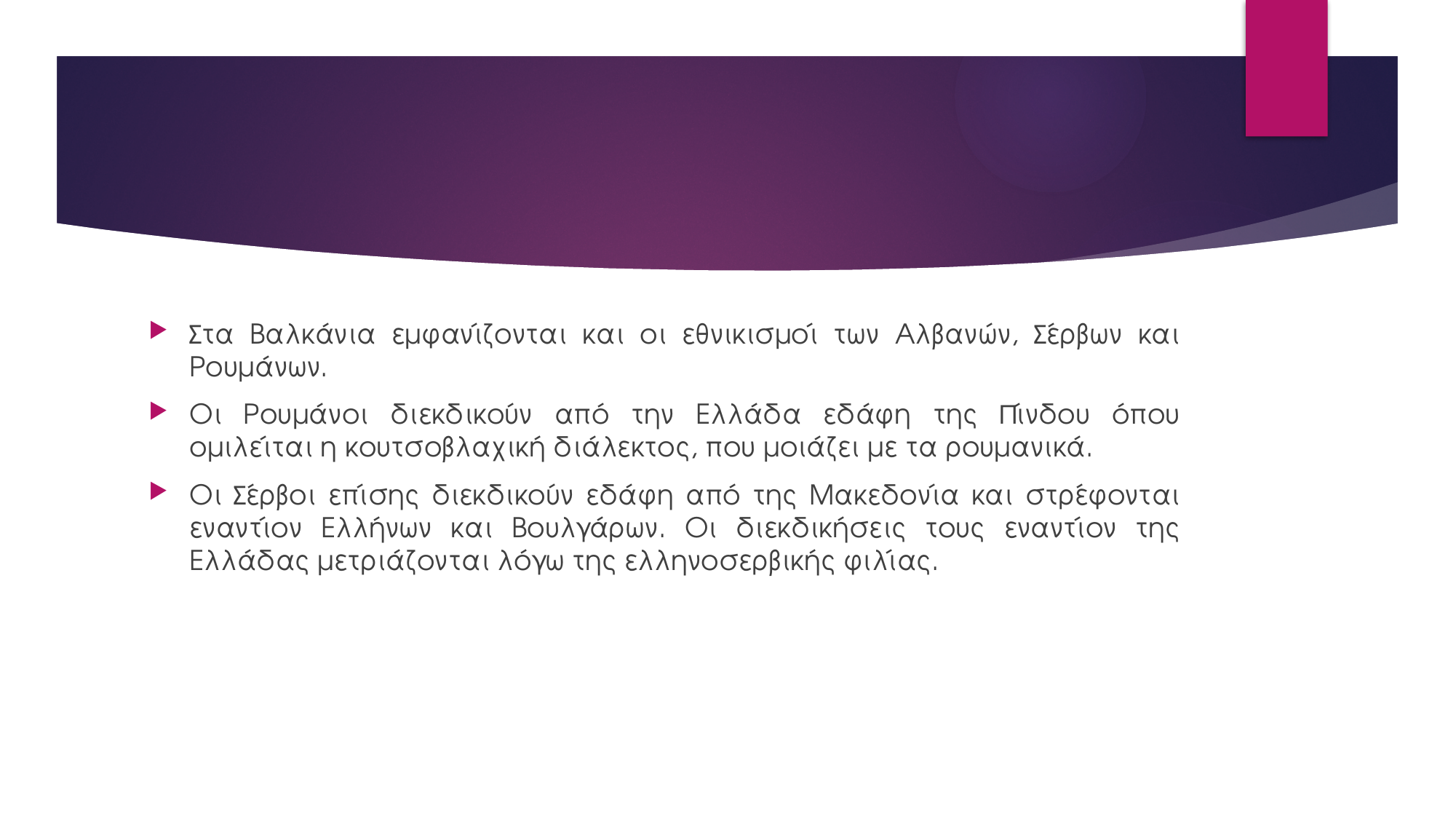

#
Στα Βαλκάνια εμφανίζονται και οι εθνικισμοί των Αλβανών, Σέρβων και Ρουμάνων.
Οι Ρουμάνοι διεκδικούν από την Ελλάδα εδάφη της Πίνδου όπου ομιλείται η κουτσοβλαχική διάλεκτος, που μοιάζει με τα ρουμανικά.
Οι Σέρβοι επίσης διεκδικούν εδάφη από της Μακεδονία και στρέφονται εναντίον Ελλήνων και Βουλγάρων. Οι διεκδικήσεις τους εναντίον της Ελλάδας μετριάζονται λόγω της ελληνοσερβικής φιλίας.